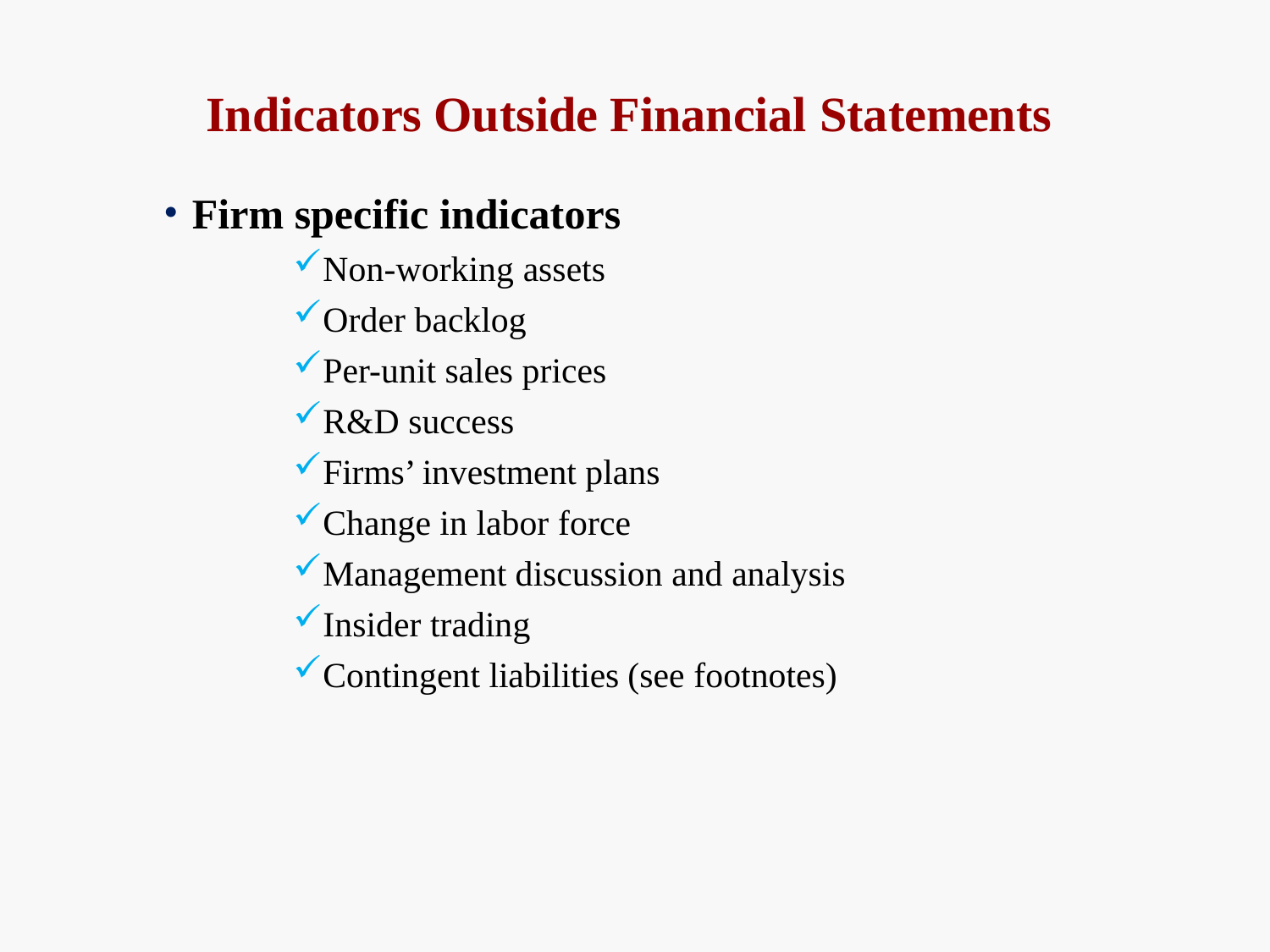

# Indicators Outside Financial Statements
Firm specific indicators
Non-working assets
Order backlog
Per-unit sales prices
R&D success
Firms’ investment plans
Change in labor force
Management discussion and analysis
Insider trading
Contingent liabilities (see footnotes)